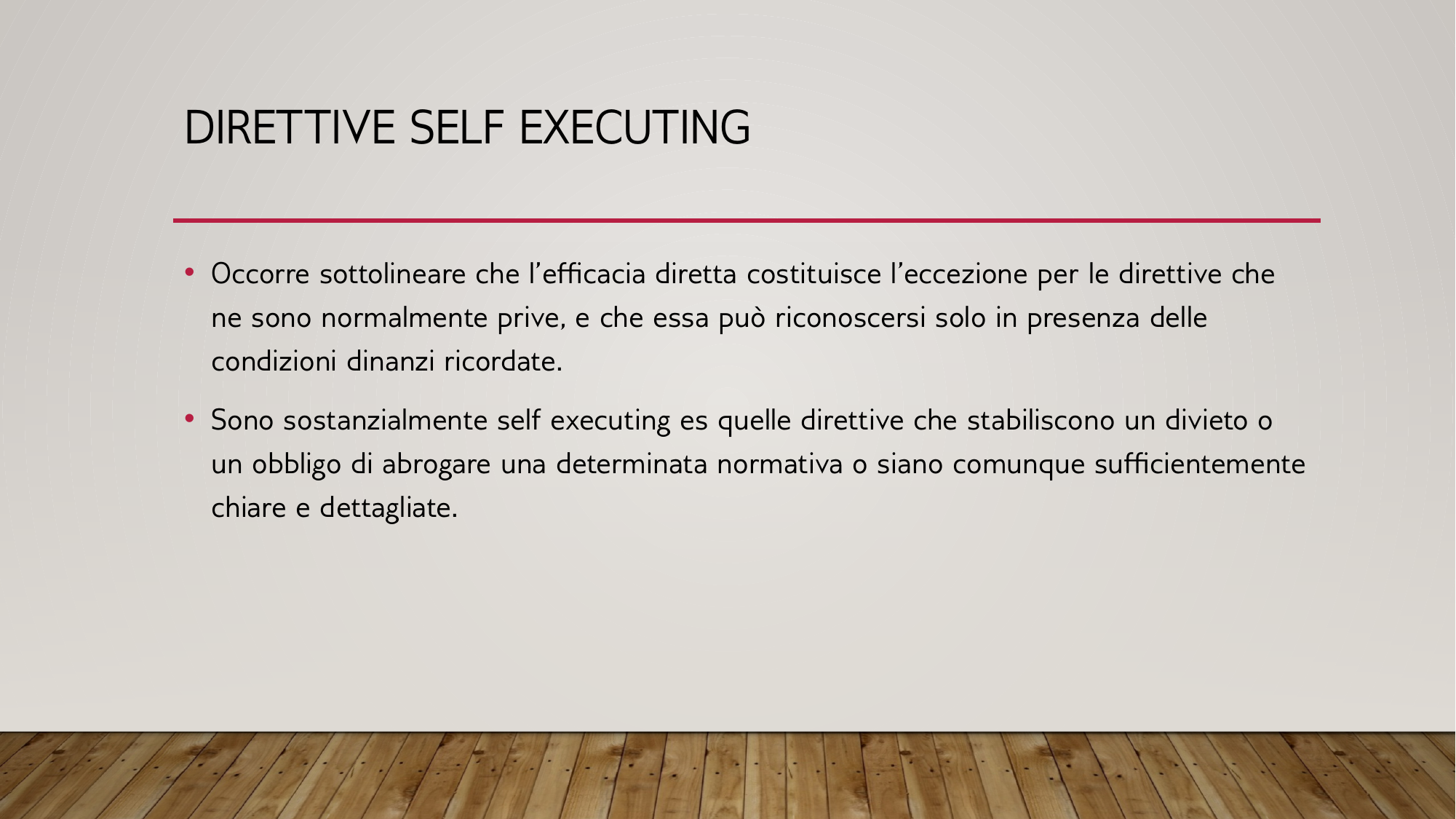

# Direttive self executing
Occorre sottolineare che l’efficacia diretta costituisce l’eccezione per le direttive che ne sono normalmente prive, e che essa può riconoscersi solo in presenza delle condizioni dinanzi ricordate.
Sono sostanzialmente self executing es quelle direttive che stabiliscono un divieto o un obbligo di abrogare una determinata normativa o siano comunque sufficientemente chiare e dettagliate.